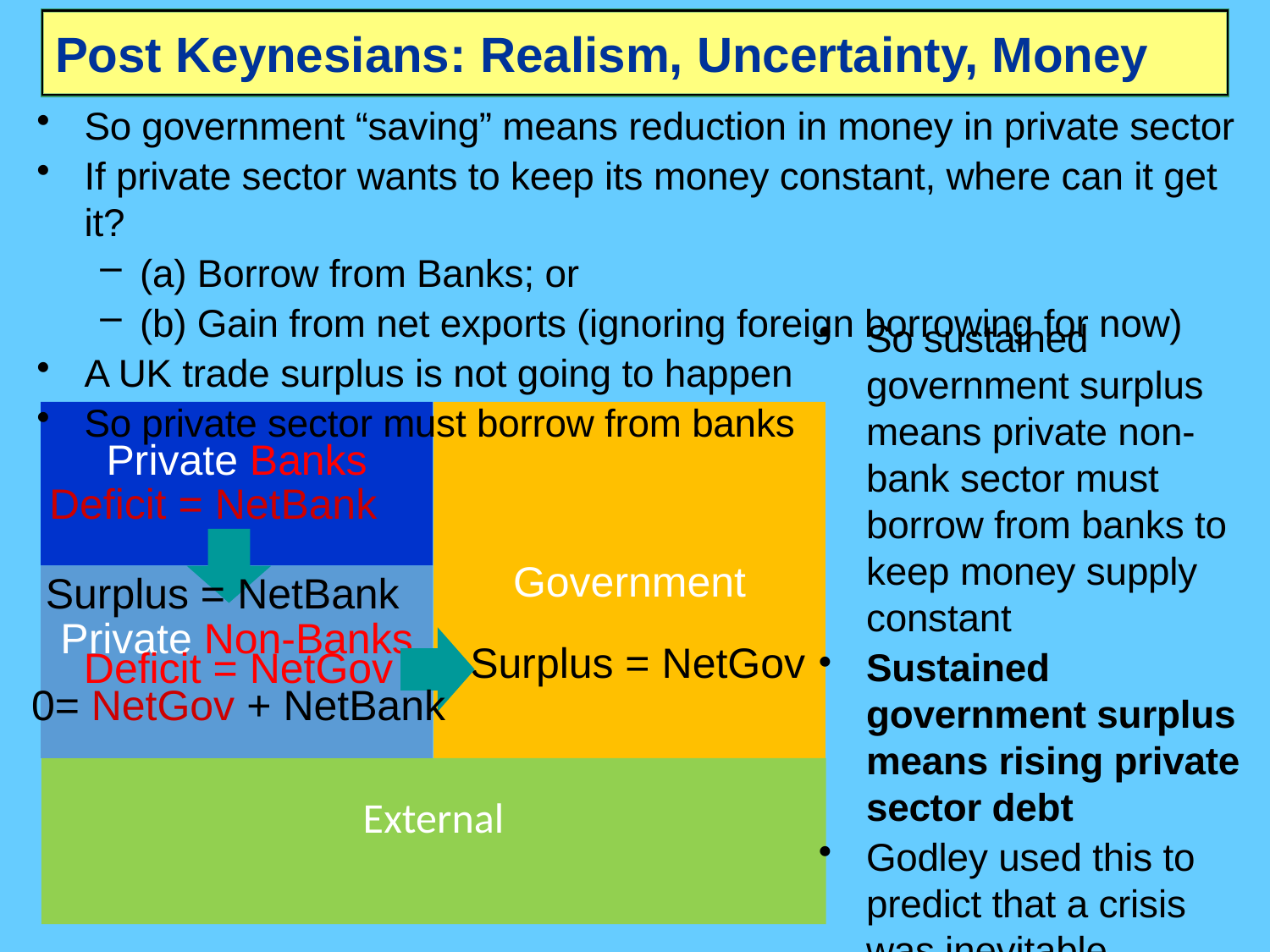

# Post Keynesians: Realism, Uncertainty, Money
So government “saving” means reduction in money in private sector
If private sector wants to keep its money constant, where can it get it?
(a) Borrow from Banks; or
(b) Gain from net exports (ignoring foreign borrowing for now)
A UK trade surplus is not going to happen
So private sector must borrow from banks
So sustained government surplus means private non-bank sector must borrow from banks to keep money supply constant
Sustained government surplus means rising private sector debt
Godley used this to predict that a crisis was inevitable…
Private Banks

Government
Private Non-Banks

External

Deficit = NetBank

Surplus = NetBank

Surplus = NetGov
Deficit = NetGov
0= NetGov + NetBank